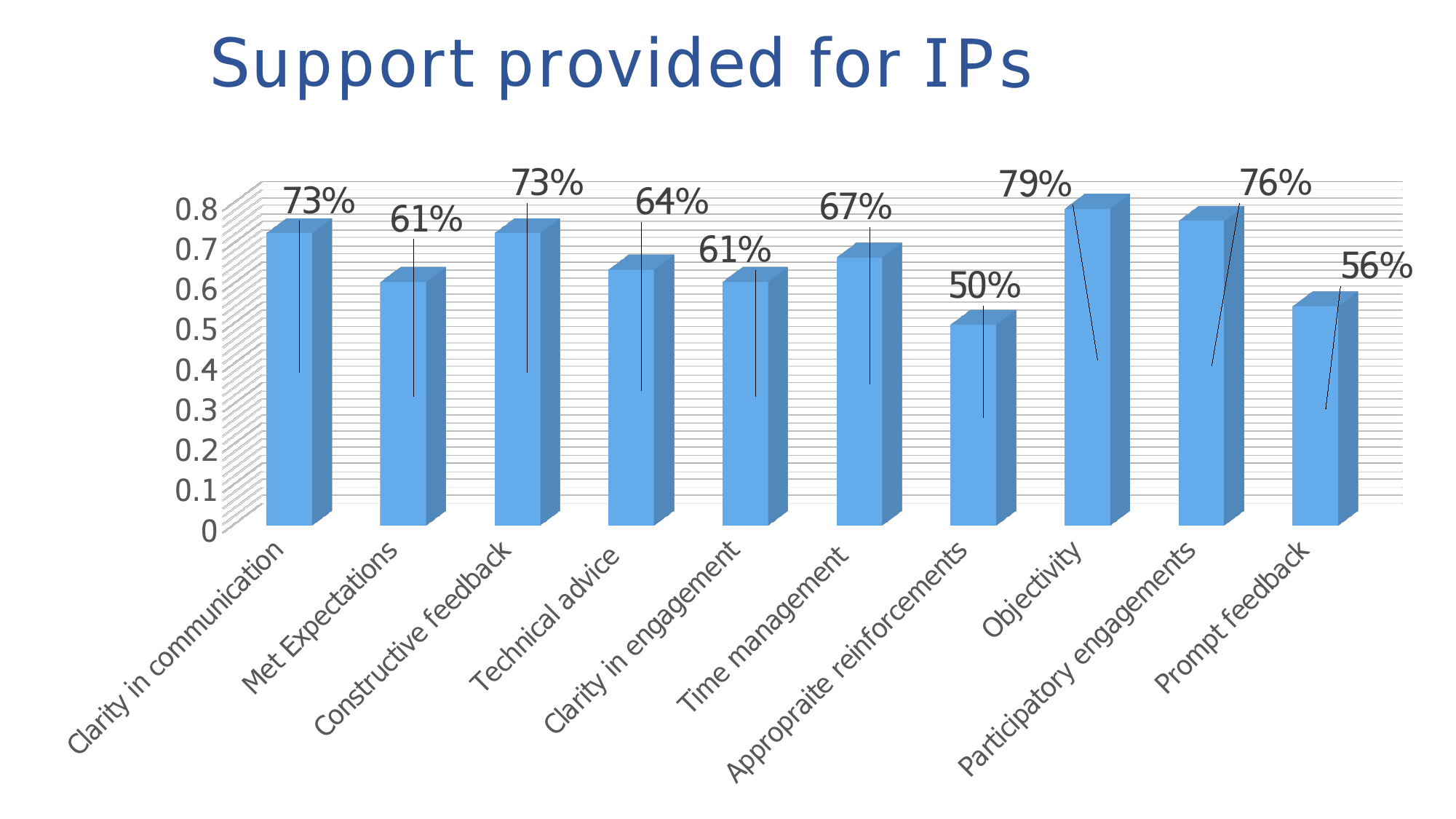

# Support provided for IPs

[unsupported chart]